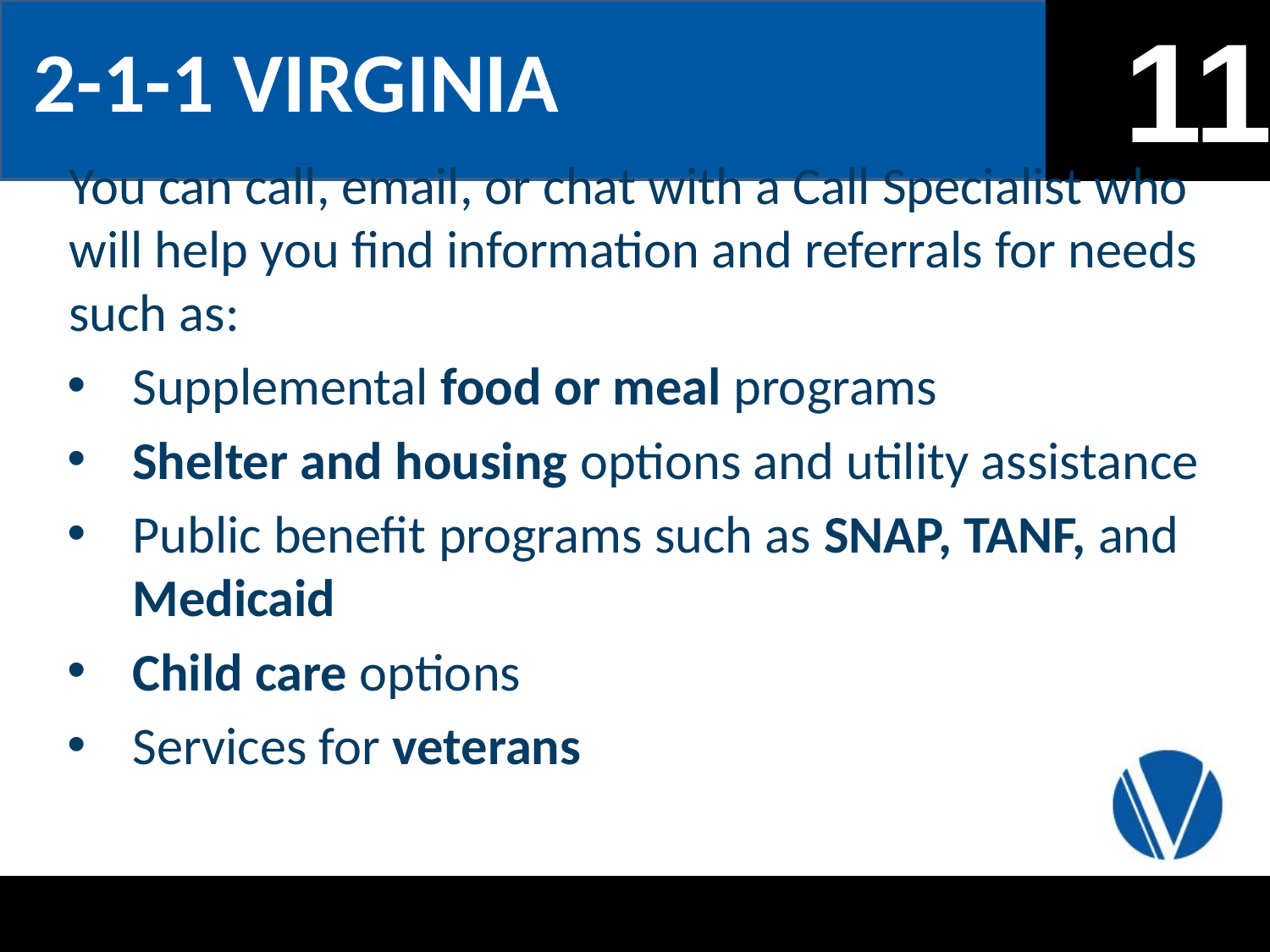

2-1-1 VIRGINIA
You can call, email, or chat with a Call Specialist who will help you find information and referrals for needs such as:
Supplemental food or meal programs
Shelter and housing options and utility assistance
Public benefit programs such as SNAP, TANF, and Medicaid
Child care options
Services for veterans